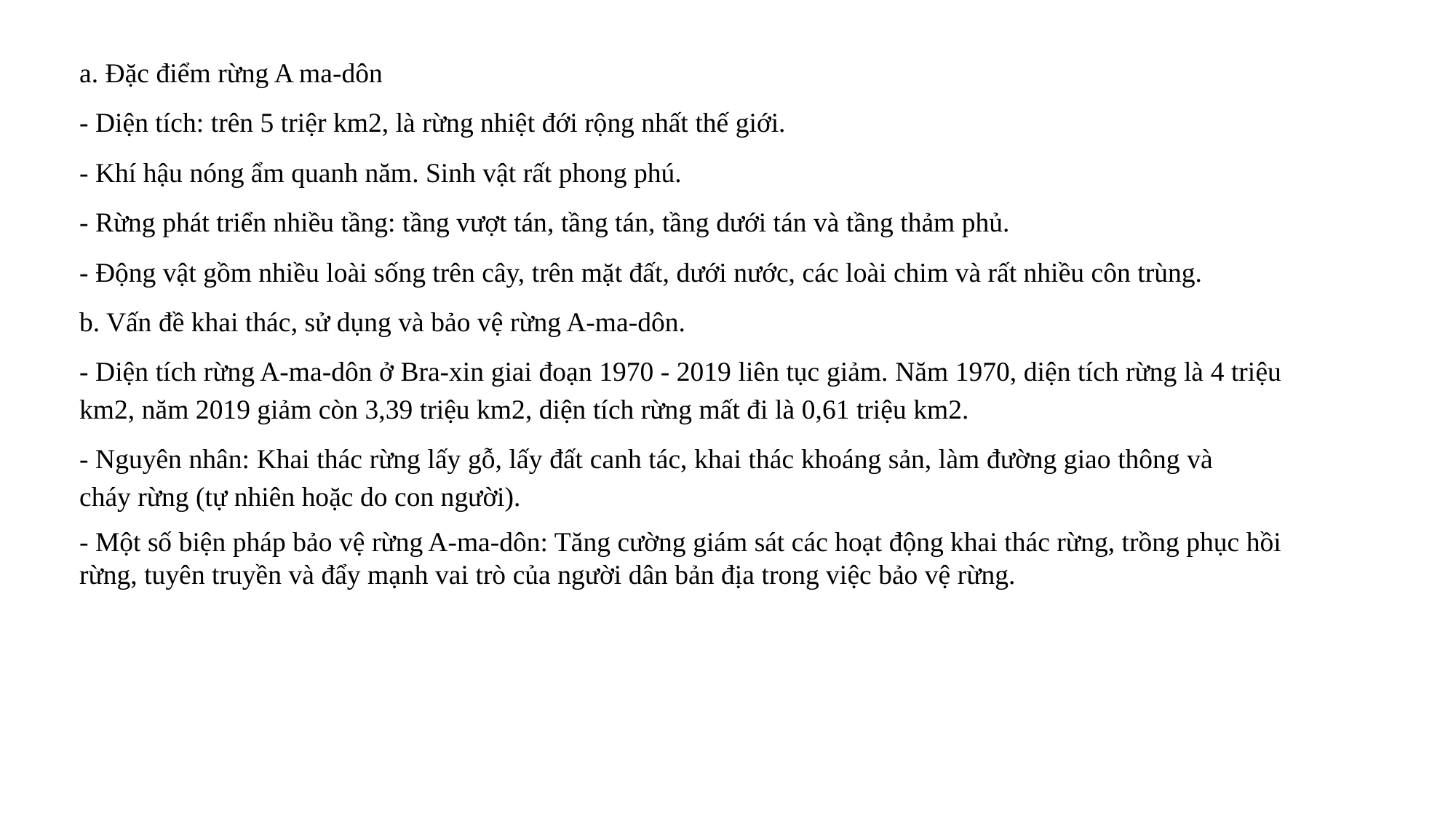

a. Đặc điểm rừng A ma-dôn
- Diện tích: trên 5 triệr km2, là rừng nhiệt đới rộng nhất thế giới.
- Khí hậu nóng ẩm quanh năm. Sinh vật rất phong phú.
- Rừng phát triển nhiều tầng: tầng vượt tán, tầng tán, tầng dưới tán và tầng thảm phủ.
- Động vật gồm nhiều loài sống trên cây, trên mặt đất, dưới nước, các loài chim và rất nhiều côn trùng.
b. Vấn đề khai thác, sử dụng và bảo vệ rừng A-ma-dôn.
- Diện tích rừng A-ma-dôn ở Bra-xin giai đoạn 1970 - 2019 liên tục giảm. Năm 1970, diện tích rừng là 4 triệu km2, năm 2019 giảm còn 3,39 triệu km2, diện tích rừng mất đi là 0,61 triệu km2.
- Nguyên nhân: Khai thác rừng lấy gỗ, lấy đất canh tác, khai thác khoáng sản, làm đường giao thông và	 cháy rừng (tự nhiên hoặc do con người).
- Một số biện pháp bảo vệ rừng A-ma-dôn: Tăng cường giám sát các hoạt động khai thác rừng, trồng phục hồi rừng, tuyên truyền và đẩy mạnh vai trò của người dân bản địa trong việc bảo vệ rừng.